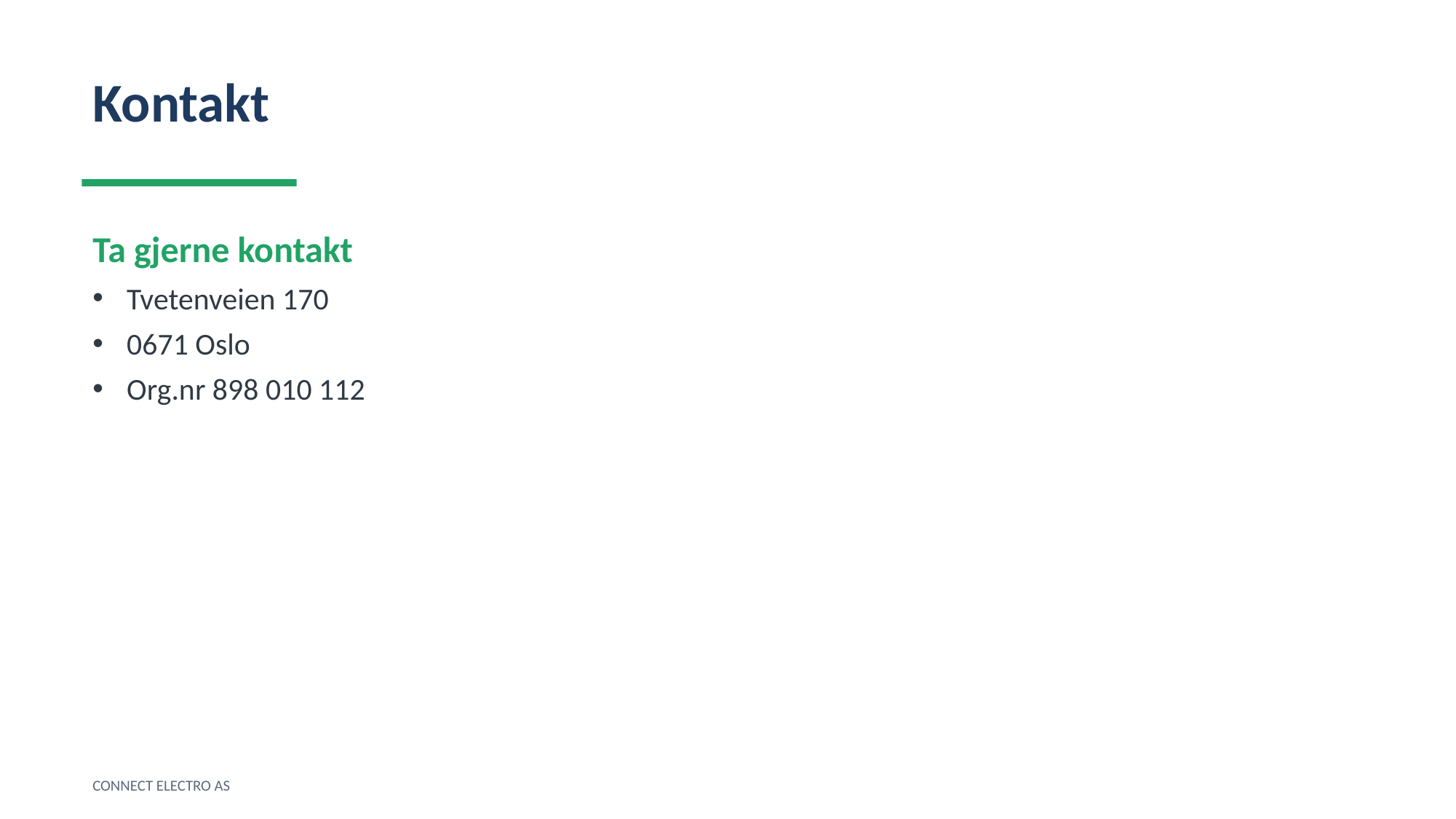

Kontakt

Ta gjerne kontakt
Tvetenveien 170
0671 Oslo
Org.nr 898 010 112
CONNECT ELECTRO AS